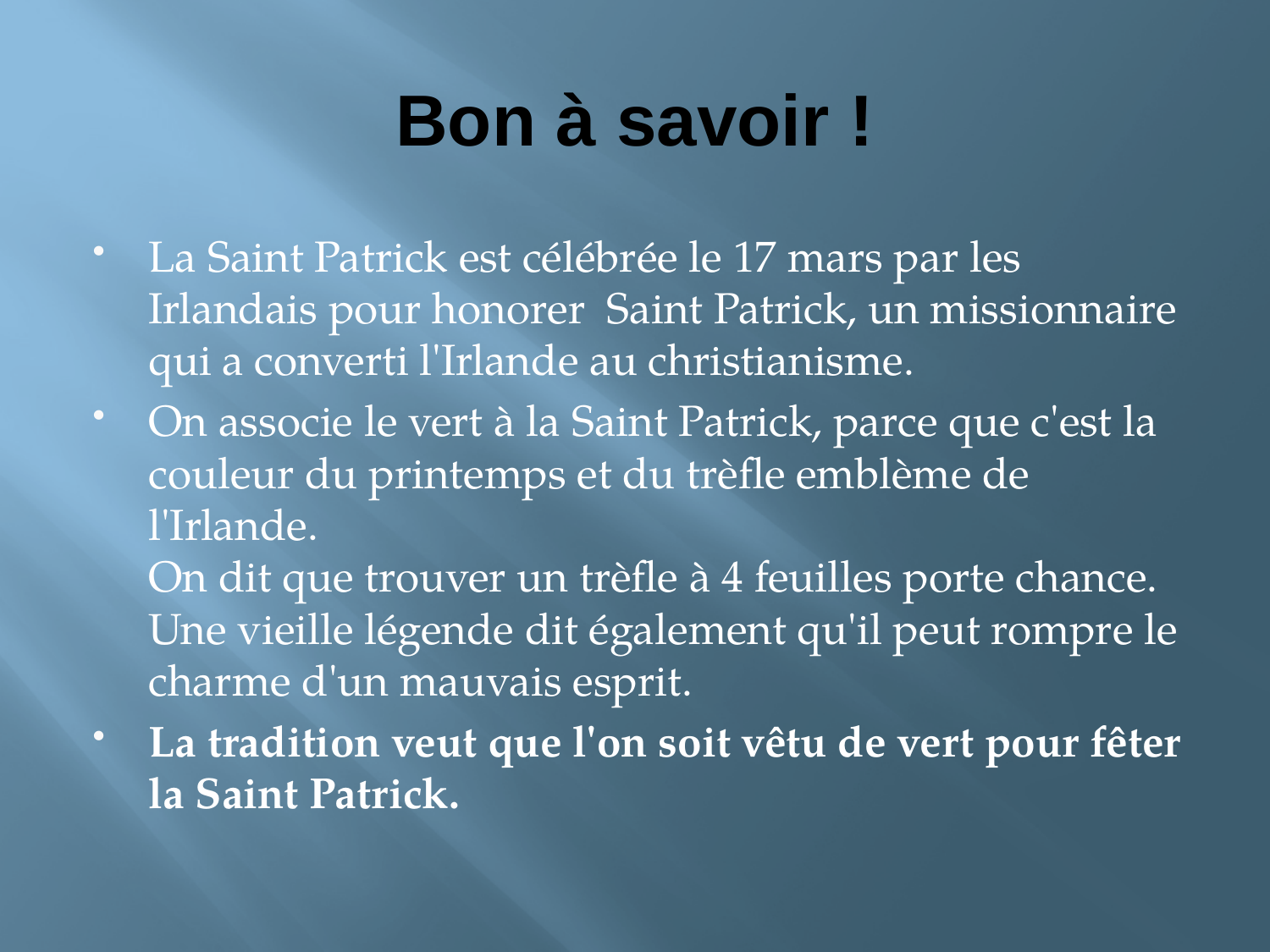

# Bon à savoir !
La Saint Patrick est célébrée le 17 mars par les Irlandais pour honorer  Saint Patrick, un missionnaire qui a converti l'Irlande au christianisme.
On associe le vert à la Saint Patrick, parce que c'est la couleur du printemps et du trèfle emblème de l'Irlande.
On dit que trouver un trèfle à 4 feuilles porte chance.
Une vieille légende dit également qu'il peut rompre le charme d'un mauvais esprit.
La tradition veut que l'on soit vêtu de vert pour fêter la Saint Patrick.